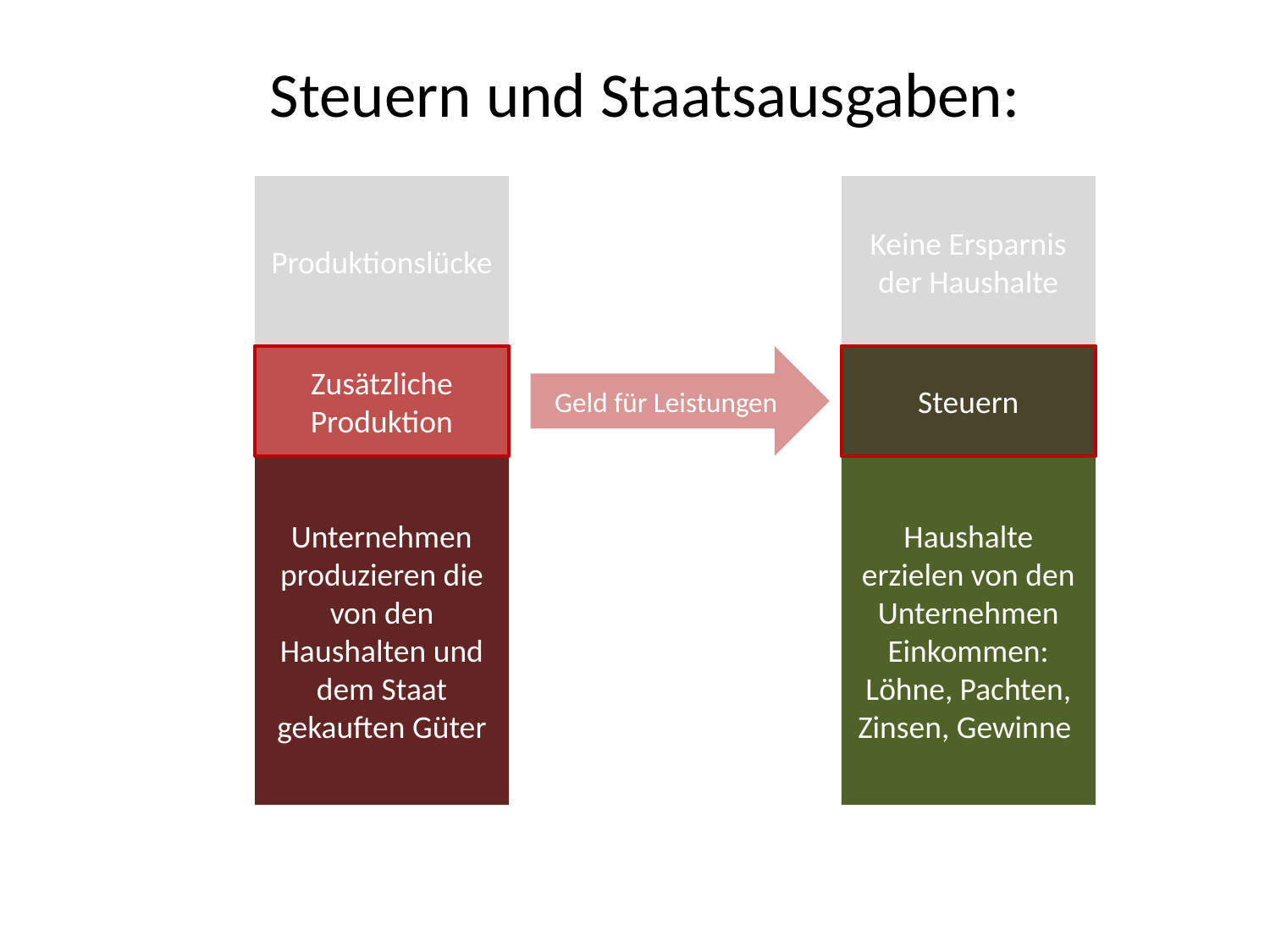

# Steuern und Staatsausgaben:
Produktionslücke
Keine Ersparnis der Haushalte
Zusätzliche Produktion
Geld für Leistungen
Steuern
Unternehmen produzieren die von den Haushalten und dem Staat gekauften Güter
Haushalte erzielen von den Unternehmen Einkommen: Löhne, Pachten, Zinsen, Gewinne